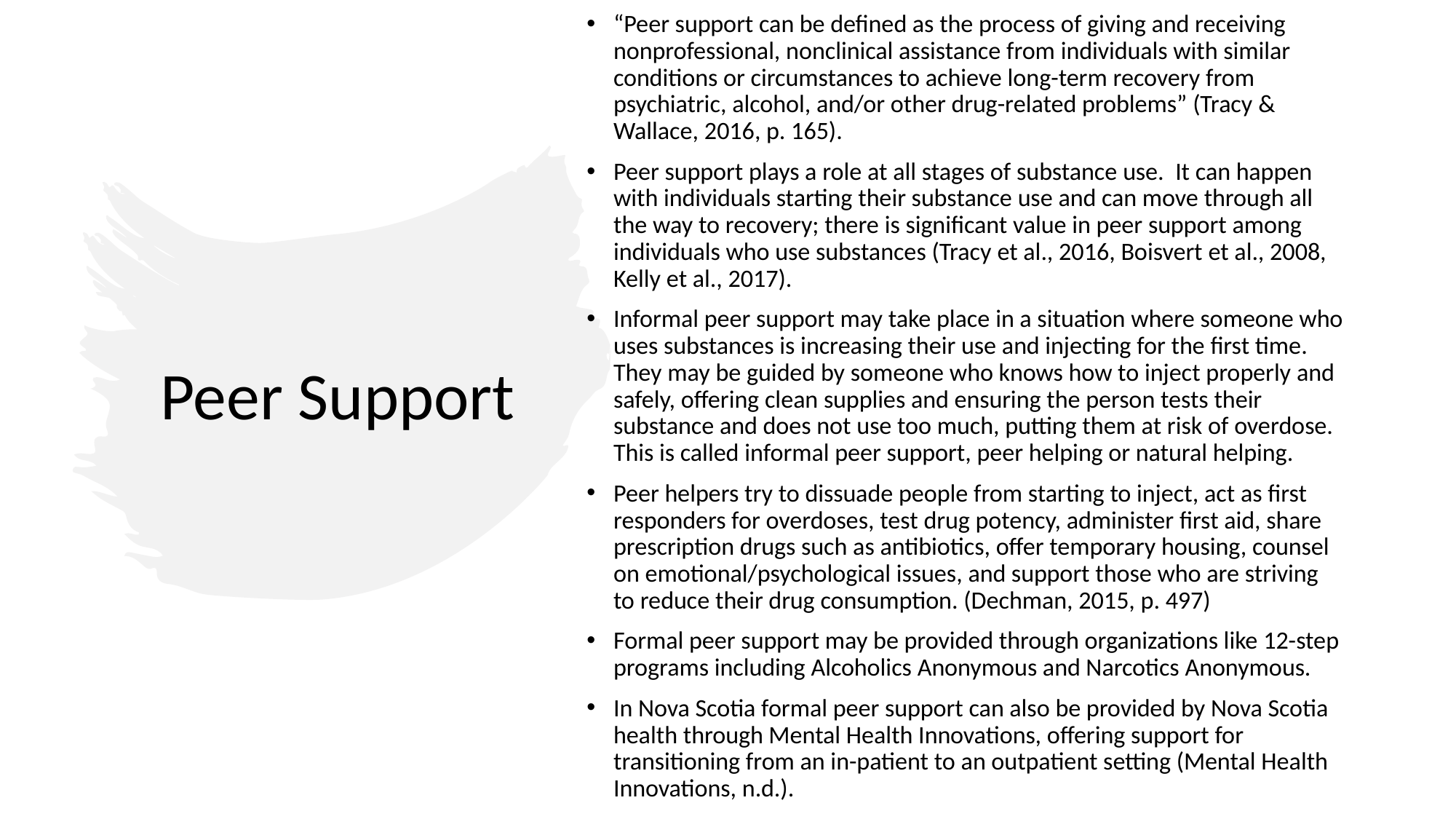

“Peer support can be defined as the process of giving and receiving nonprofessional, nonclinical assistance from individuals with similar conditions or circumstances to achieve long-term recovery from psychiatric, alcohol, and/or other drug-related problems” (Tracy & Wallace, 2016, p. 165).
Peer support plays a role at all stages of substance use.  It can happen with individuals starting their substance use and can move through all the way to recovery; there is significant value in peer support among individuals who use substances (Tracy et al., 2016, Boisvert et al., 2008, Kelly et al., 2017).
Informal peer support may take place in a situation where someone who uses substances is increasing their use and injecting for the first time.  They may be guided by someone who knows how to inject properly and safely, offering clean supplies and ensuring the person tests their substance and does not use too much, putting them at risk of overdose.  This is called informal peer support, peer helping or natural helping.
Peer helpers try to dissuade people from starting to inject, act as first responders for overdoses, test drug potency, administer first aid, share prescription drugs such as antibiotics, offer temporary housing, counsel on emotional/psychological issues, and support those who are striving to reduce their drug consumption. (Dechman, 2015, p. 497)
Formal peer support may be provided through organizations like 12-step programs including Alcoholics Anonymous and Narcotics Anonymous.
In Nova Scotia formal peer support can also be provided by Nova Scotia health through Mental Health Innovations, offering support for transitioning from an in-patient to an outpatient setting (Mental Health Innovations, n.d.).

# Peer Support